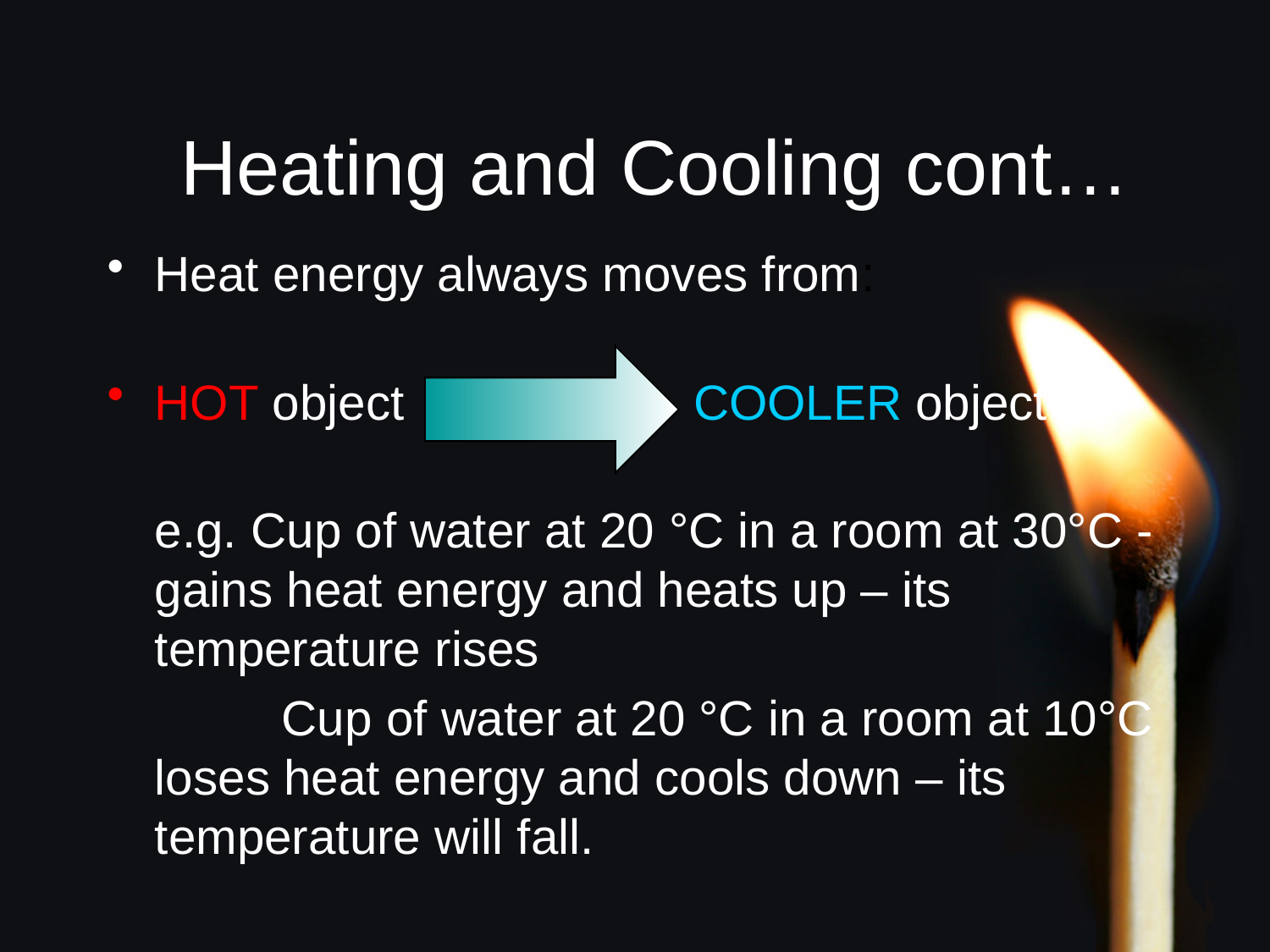

# Heating and Cooling cont…
Heat energy always moves from:
HOT object                     COOLER object
	e.g. Cup of water at 20 °C in a room at 30°C - gains heat energy and heats up – its temperature rises
		Cup of water at 20 °C in a room at 10°C loses heat energy and cools down – its temperature will fall.